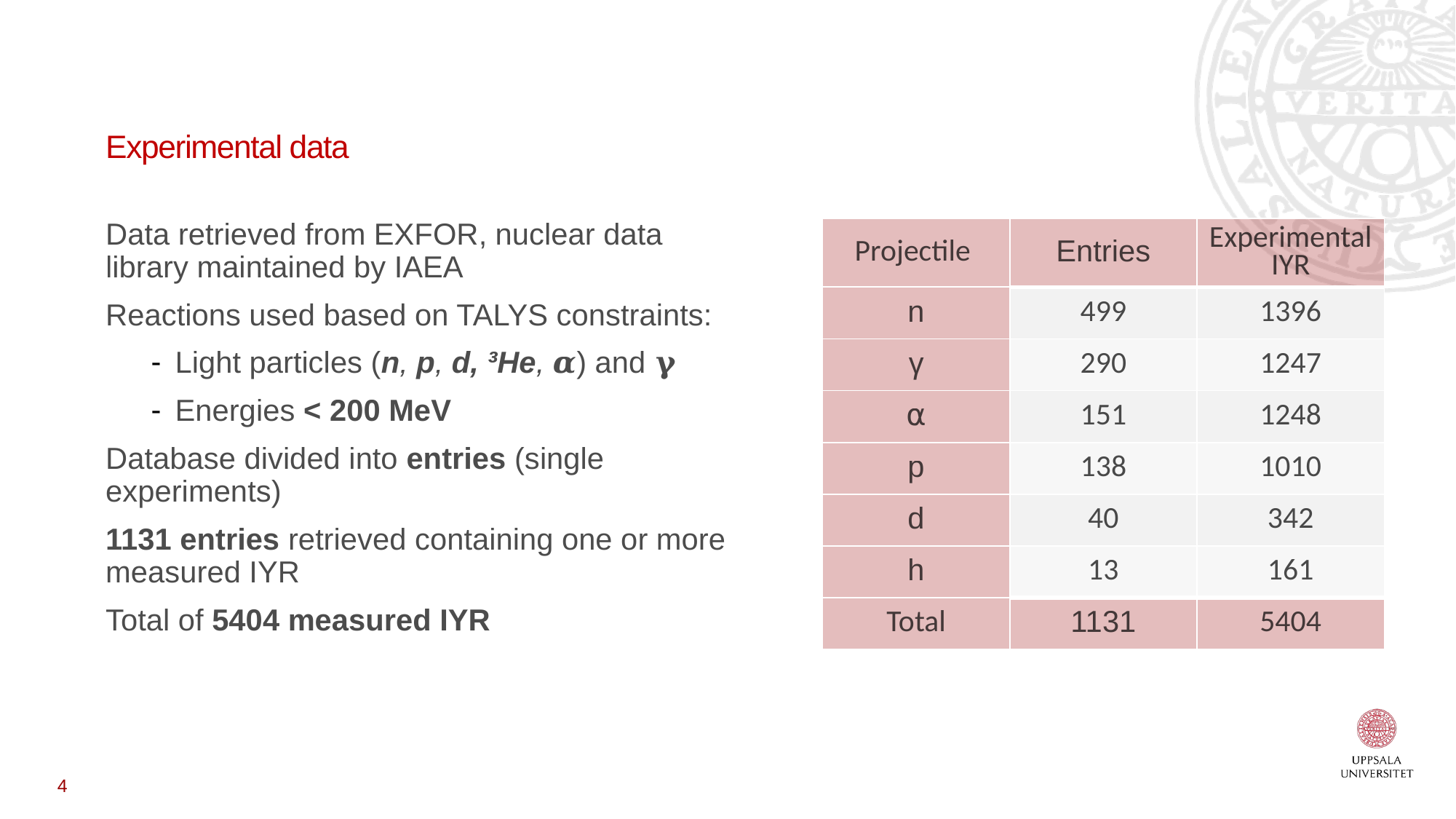

# Experimental data
Data retrieved from EXFOR, nuclear data library maintained by IAEA
Reactions used based on TALYS constraints:
Light particles (n, p, d, ³He, 𝜶) and 𝛄
Energies < 200 MeV
Database divided into entries (single experiments)
1131 entries retrieved containing one or more measured IYR
Total of 5404 measured IYR
| Projectile | Entries | Experimental IYR |
| --- | --- | --- |
| n | 499 | 1396 |
| γ | 290 | 1247 |
| ⍺ | 151 | 1248 |
| p | 138 | 1010 |
| d | 40 | 342 |
| h | 13 | 161 |
| Total | 1131 | 5404 |
4